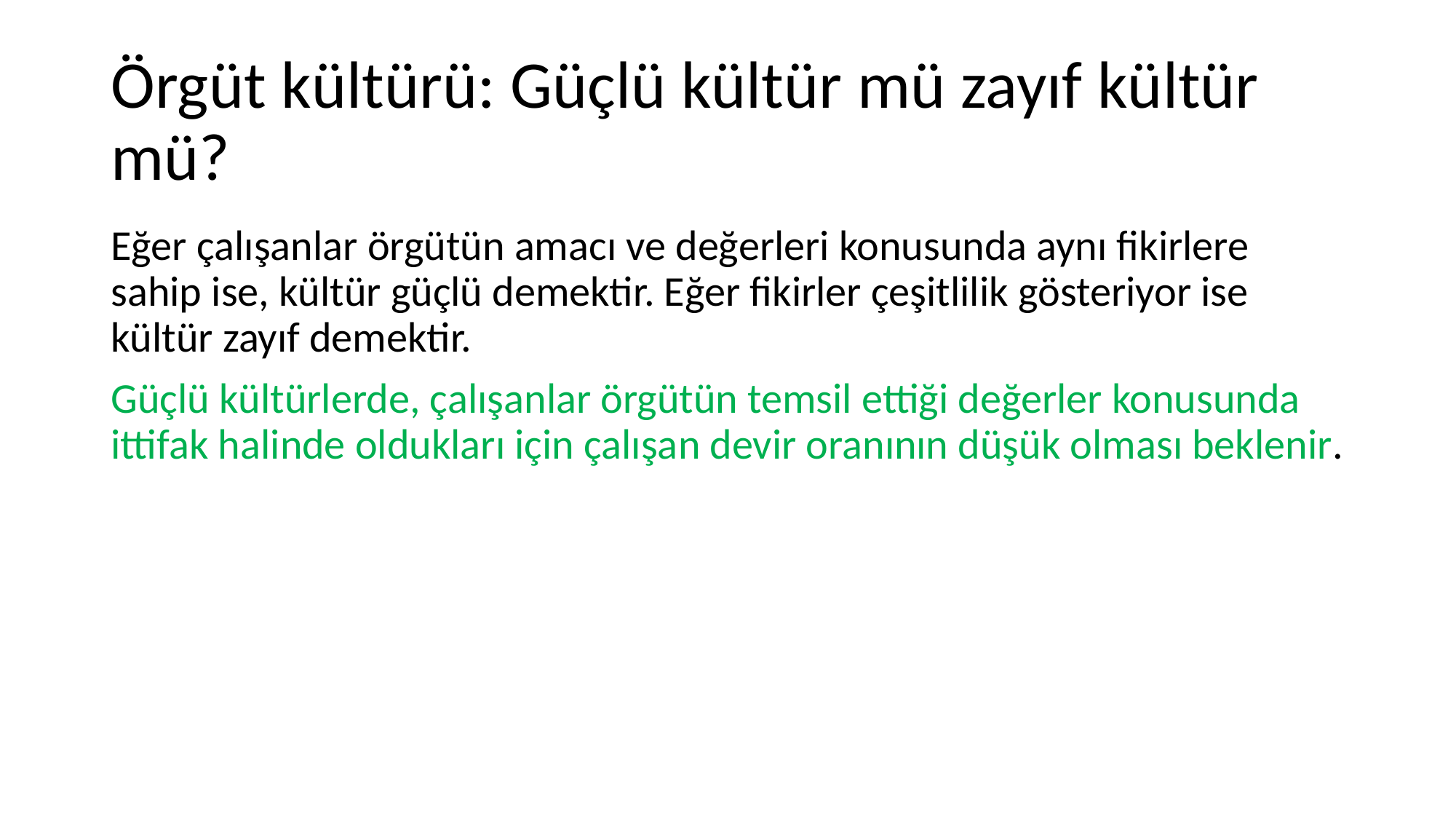

# Örgüt kültürü: Güçlü kültür mü zayıf kültür mü?
Eğer çalışanlar örgütün amacı ve değerleri konusunda aynı fikirlere sahip ise, kültür güçlü demektir. Eğer fikirler çeşitlilik gösteriyor ise kültür zayıf demektir.
Güçlü kültürlerde, çalışanlar örgütün temsil ettiği değerler konusunda ittifak halinde oldukları için çalışan devir oranının düşük olması beklenir.